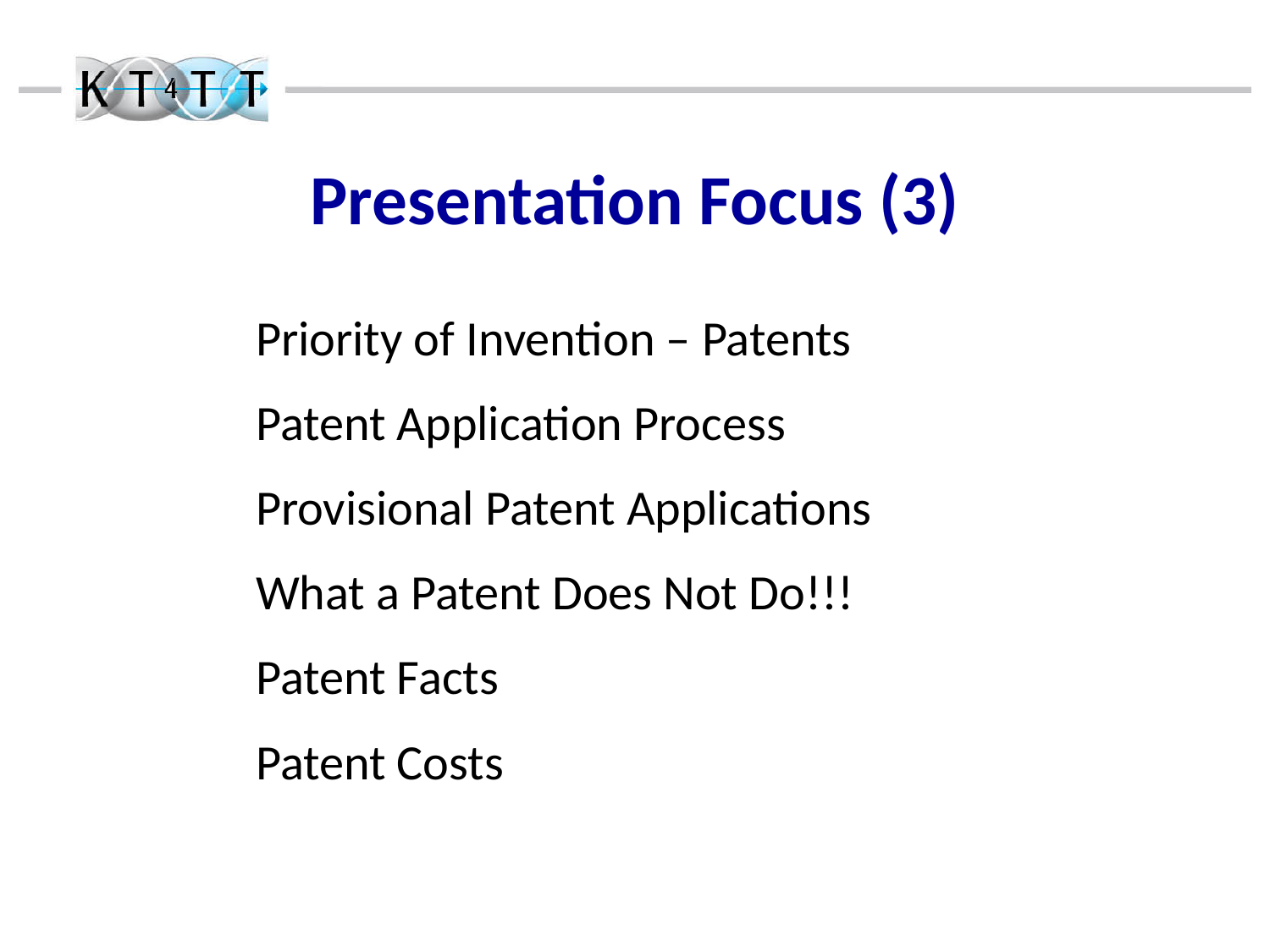

# Presentation Focus (3)
Priority of Invention – Patents
Patent Application Process
Provisional Patent Applications
What a Patent Does Not Do!!!
Patent Facts
Patent Costs